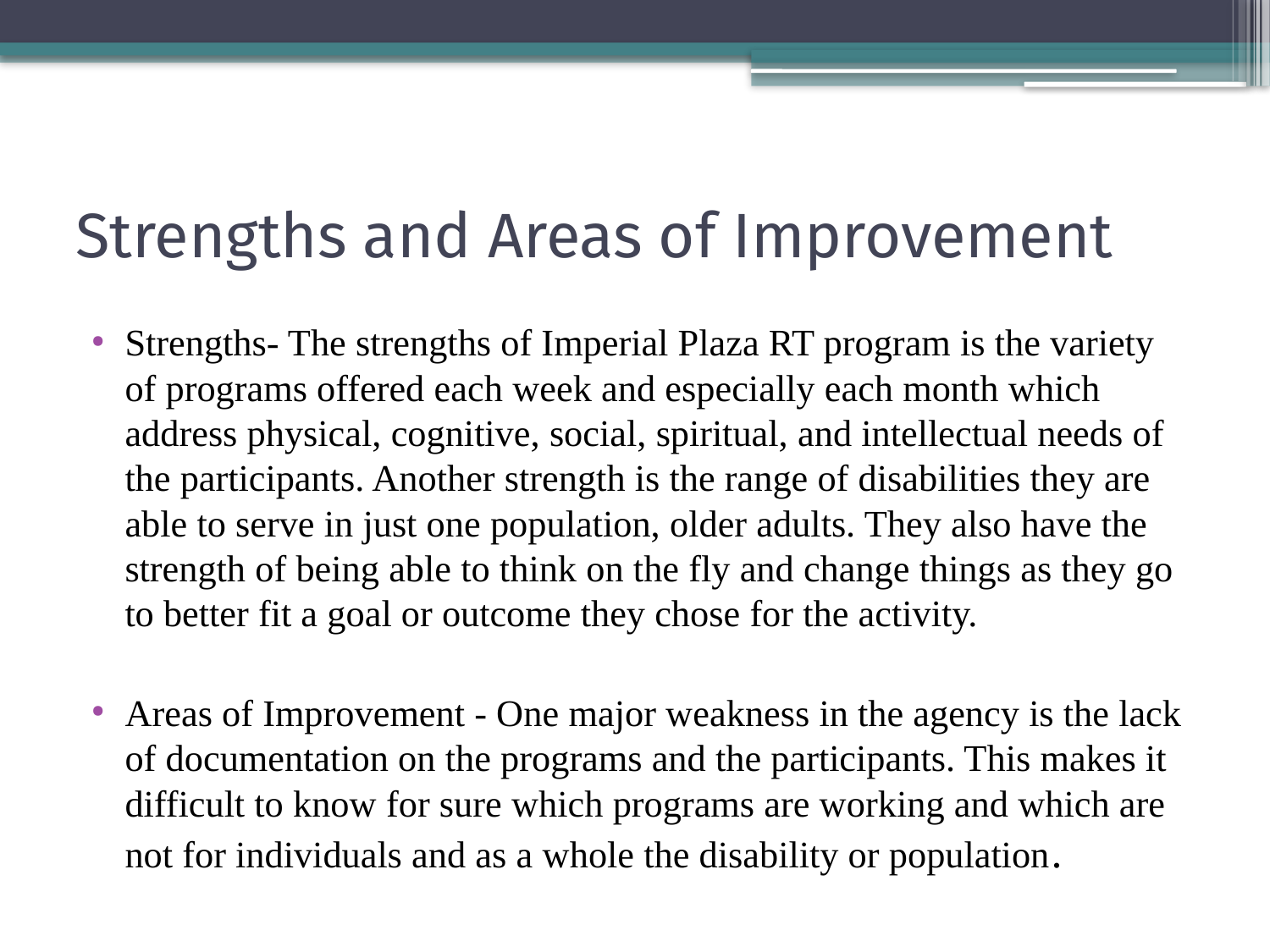

# Strengths and Areas of Improvement
Strengths- The strengths of Imperial Plaza RT program is the variety of programs offered each week and especially each month which address physical, cognitive, social, spiritual, and intellectual needs of the participants. Another strength is the range of disabilities they are able to serve in just one population, older adults. They also have the strength of being able to think on the fly and change things as they go to better fit a goal or outcome they chose for the activity.

Areas of Improvement - One major weakness in the agency is the lack of documentation on the programs and the participants. This makes it difficult to know for sure which programs are working and which are not for individuals and as a whole the disability or population.